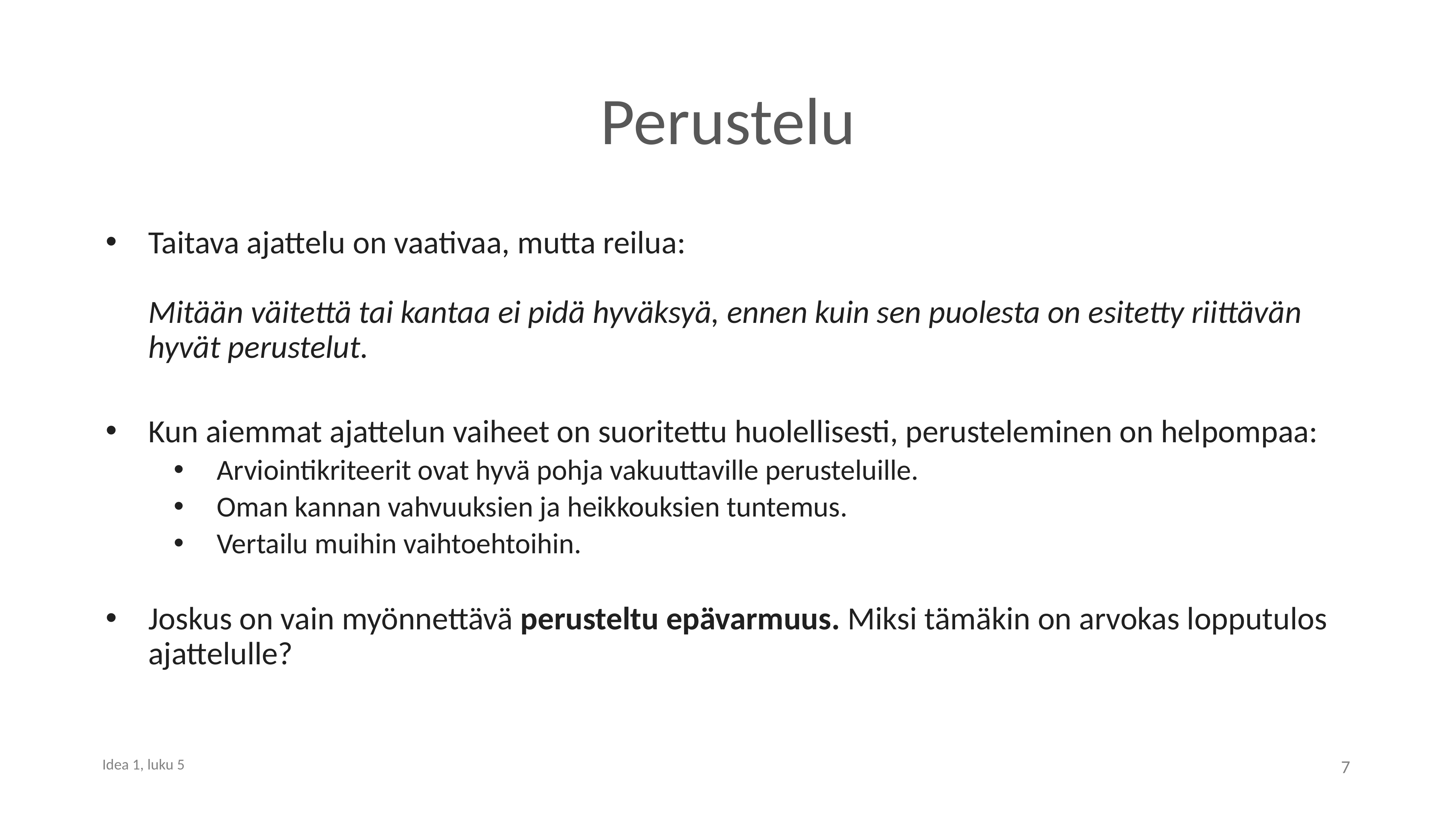

# Perustelu
Taitava ajattelu on vaativaa, mutta reilua:
Mitään väitettä tai kantaa ei pidä hyväksyä, ennen kuin sen puolesta on esitetty riittävän hyvät perustelut.
Kun aiemmat ajattelun vaiheet on suoritettu huolellisesti, perusteleminen on helpompaa:
Arviointikriteerit ovat hyvä pohja vakuuttaville perusteluille.
Oman kannan vahvuuksien ja heikkouksien tuntemus.
Vertailu muihin vaihtoehtoihin.
Joskus on vain myönnettävä perusteltu epävarmuus. Miksi tämäkin on arvokas lopputulos ajattelulle?
7
Idea 1, luku 5